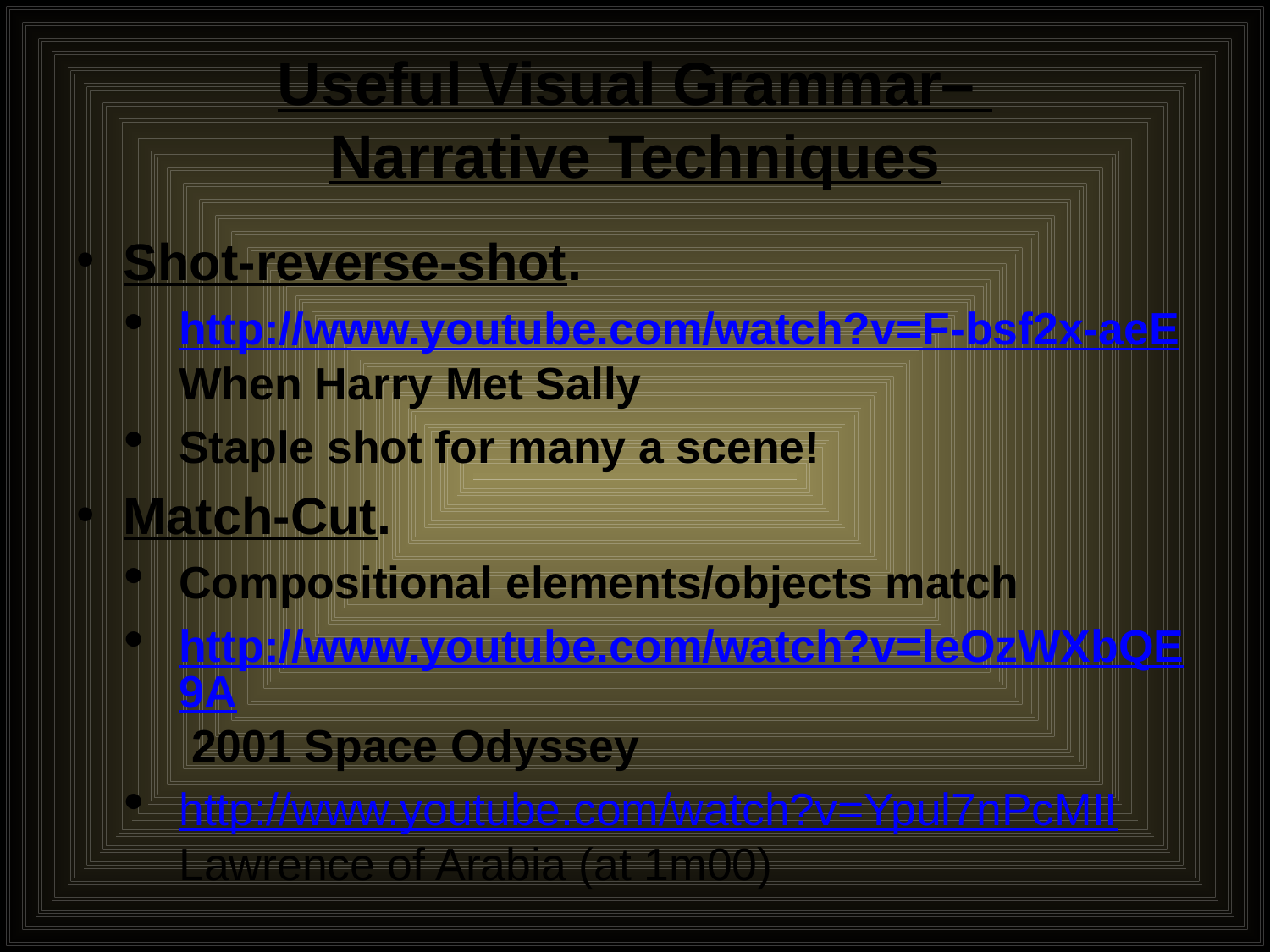

# Useful Visual Grammar– Narrative Techniques
Shot-reverse-shot.
http://www.youtube.com/watch?v=F-bsf2x-aeE When Harry Met Sally
Staple shot for many a scene!
Match-Cut.
Compositional elements/objects match
http://www.youtube.com/watch?v=leOzWXbQE9A 2001 Space Odyssey
http://www.youtube.com/watch?v=Ypul7nPcMII Lawrence of Arabia (at 1m00)